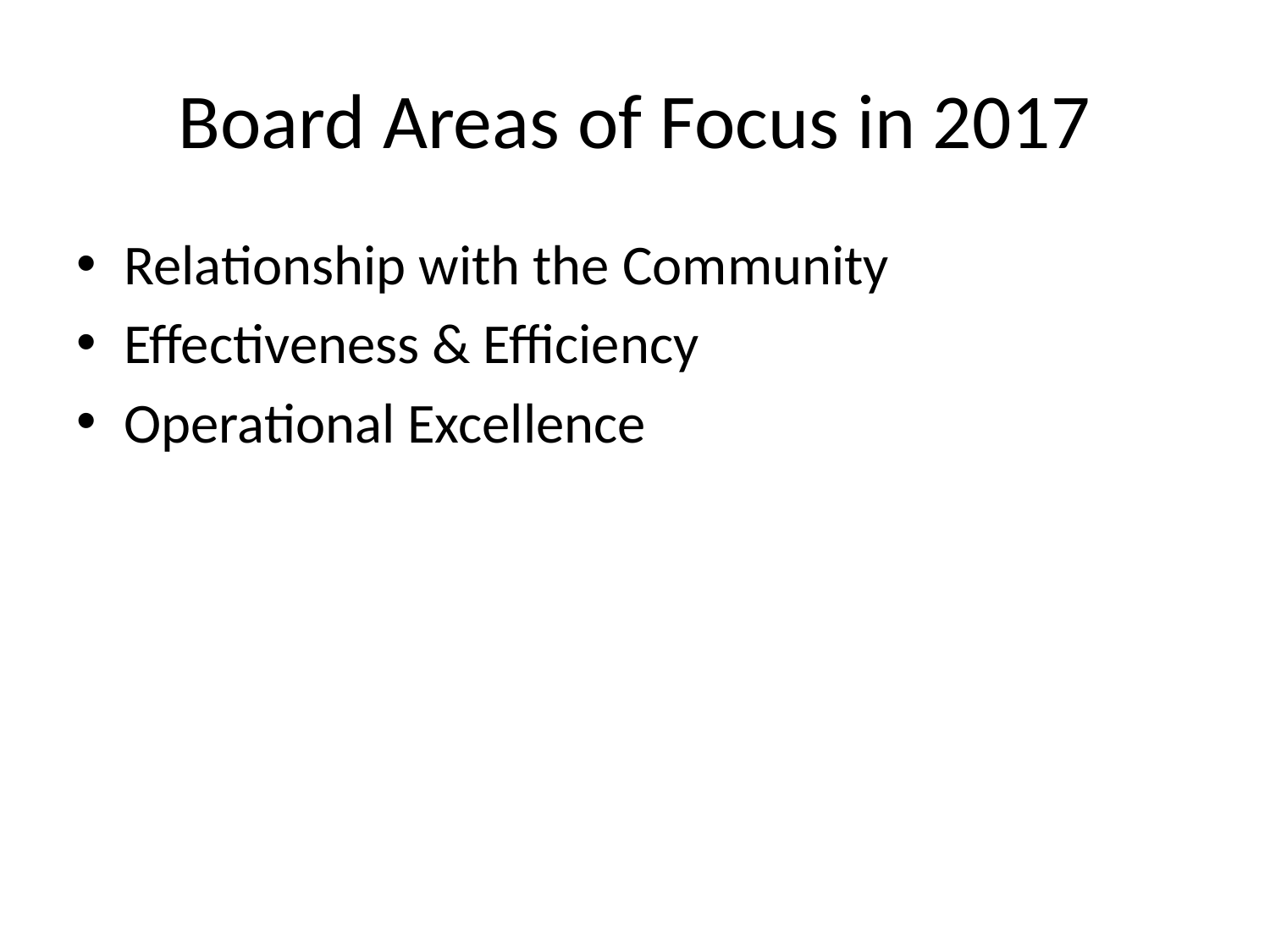

# Board Areas of Focus in 2017
Relationship with the Community
Effectiveness & Efficiency
Operational Excellence